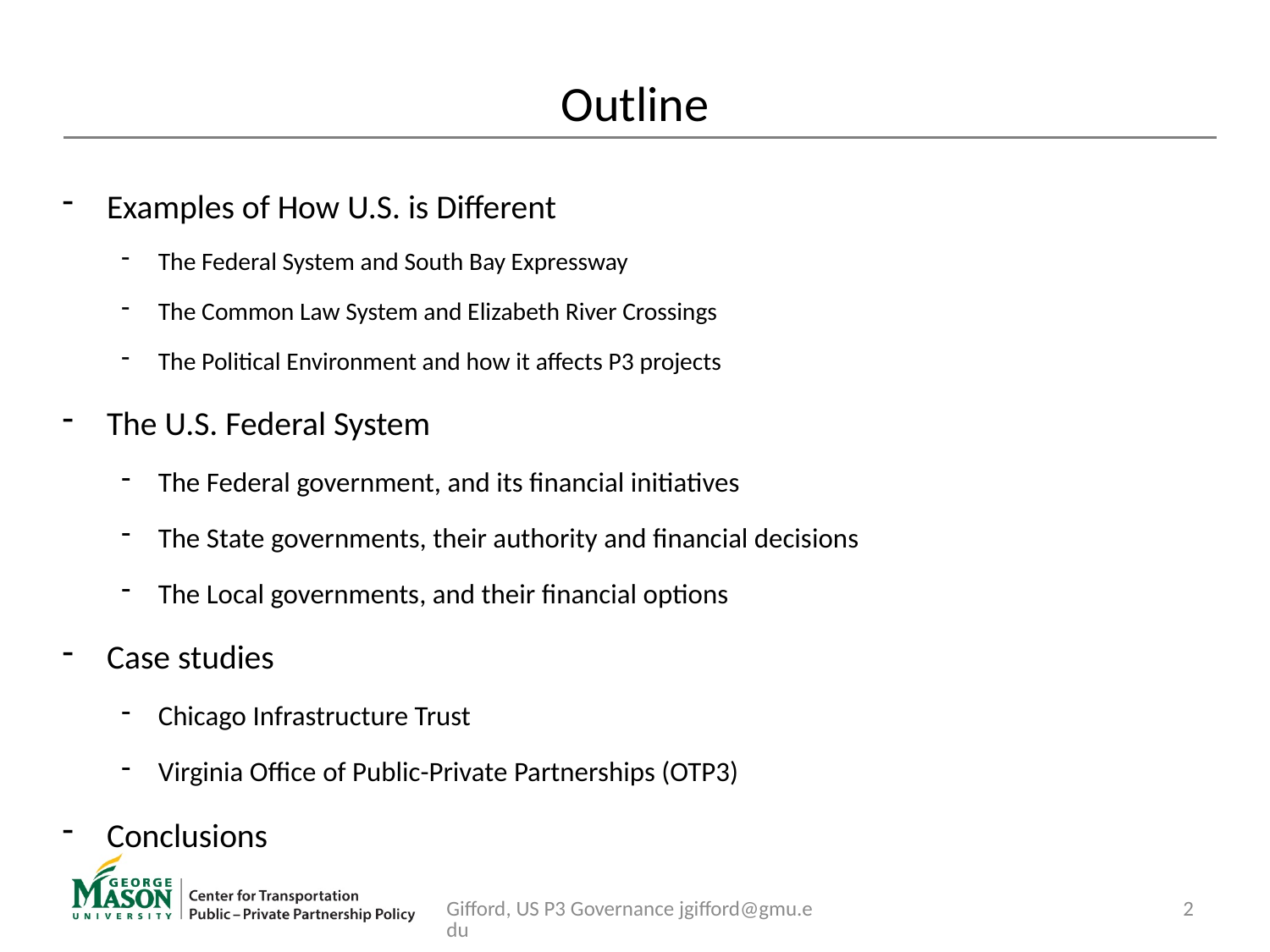

# Outline
Examples of How U.S. is Different
The Federal System and South Bay Expressway
The Common Law System and Elizabeth River Crossings
The Political Environment and how it affects P3 projects
The U.S. Federal System
The Federal government, and its financial initiatives
The State governments, their authority and financial decisions
The Local governments, and their financial options
Case studies
Chicago Infrastructure Trust
Virginia Office of Public-Private Partnerships (OTP3)
Conclusions

Gifford, US P3 Governance jgifford@gmu.edu
2